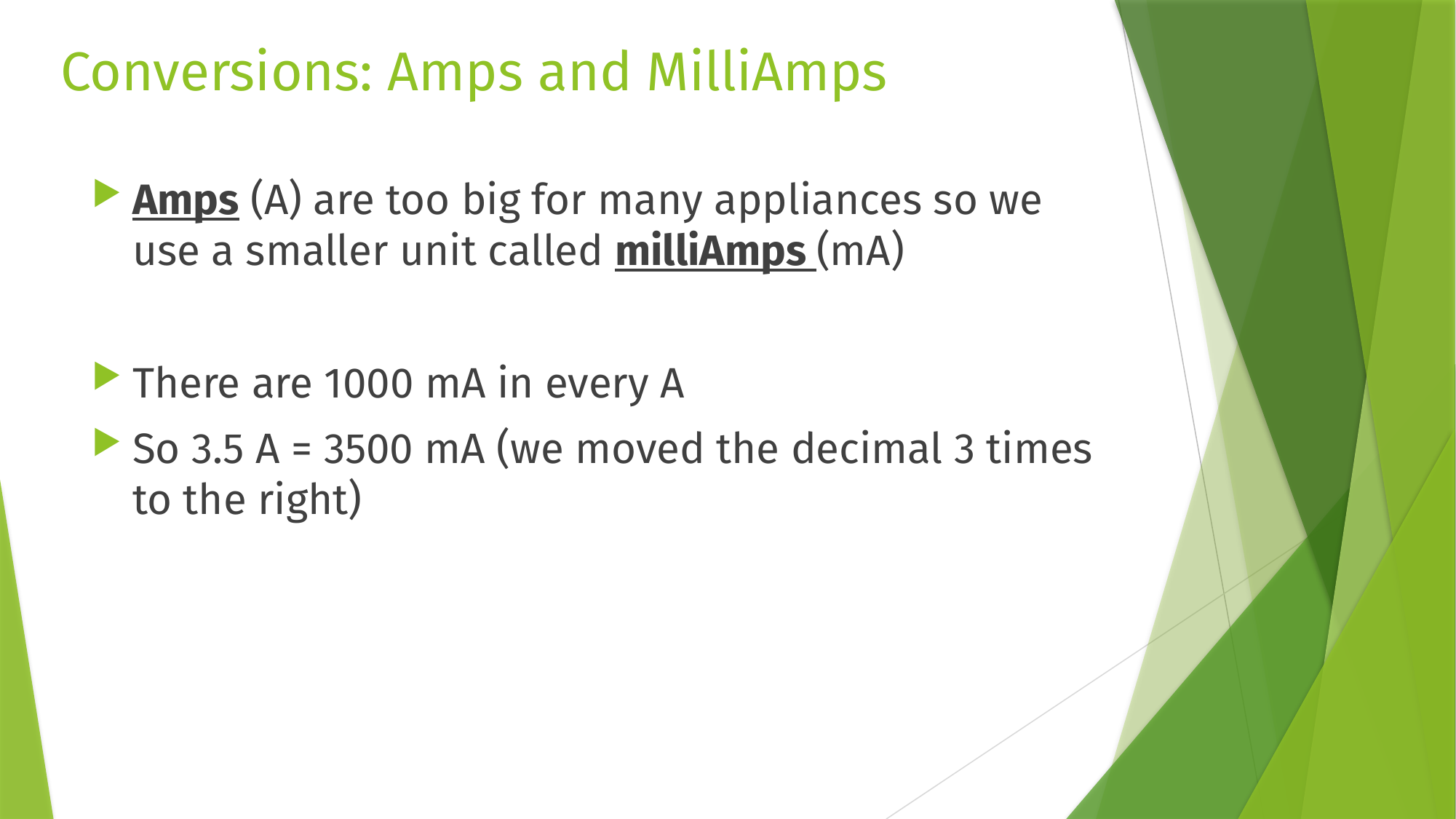

# Conversions: Amps and MilliAmps
Amps (A) are too big for many appliances so we use a smaller unit called milliAmps (mA)

There are 1000 mA in every A
So 3.5 A = 3500 mA (we moved the decimal 3 times to the right)